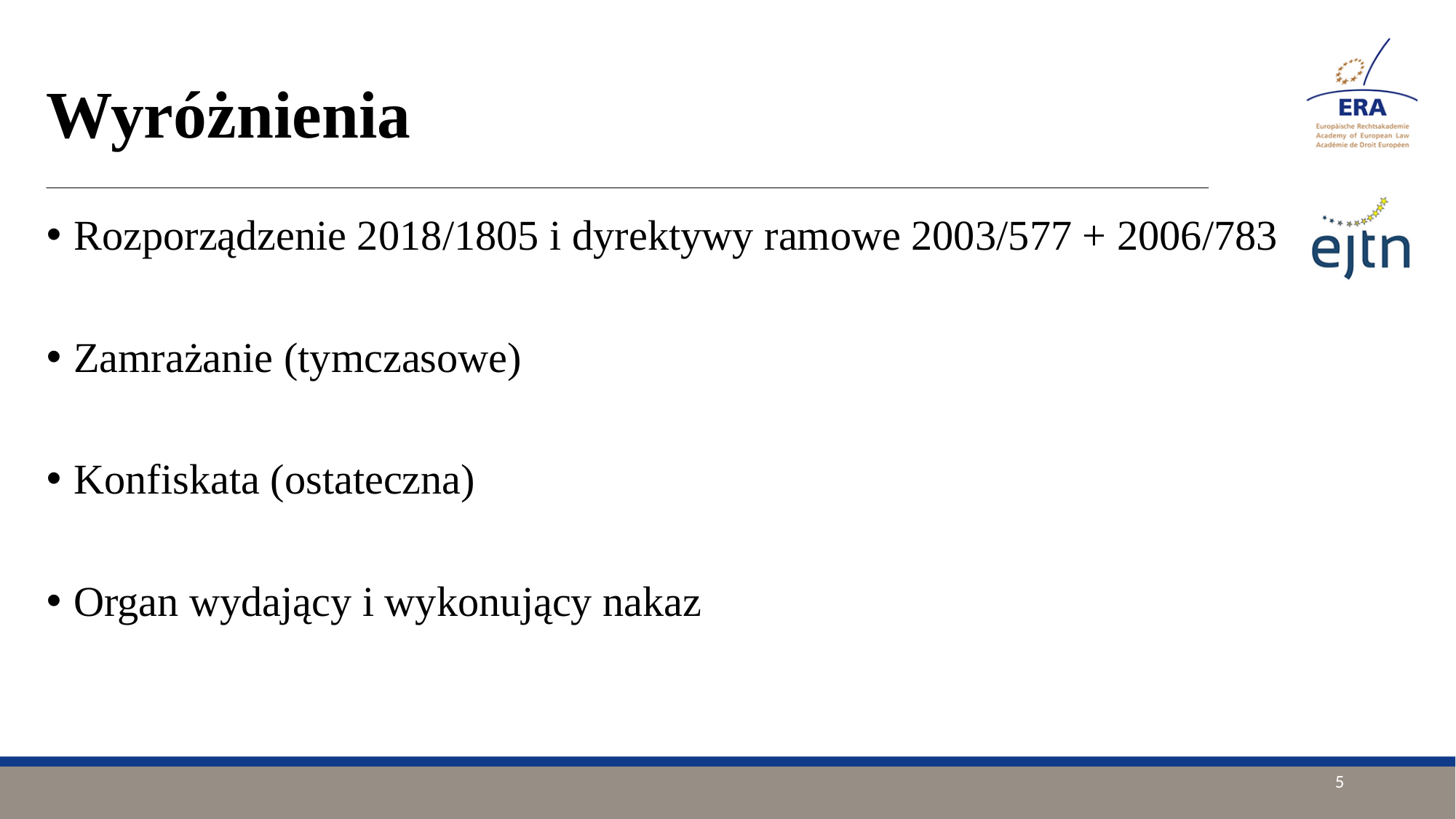

# Wyróżnienia
Rozporządzenie 2018/1805 i dyrektywy ramowe 2003/577 + 2006/783

Zamrażanie (tymczasowe)

Konfiskata (ostateczna)

Organ wydający i wykonujący nakaz
5